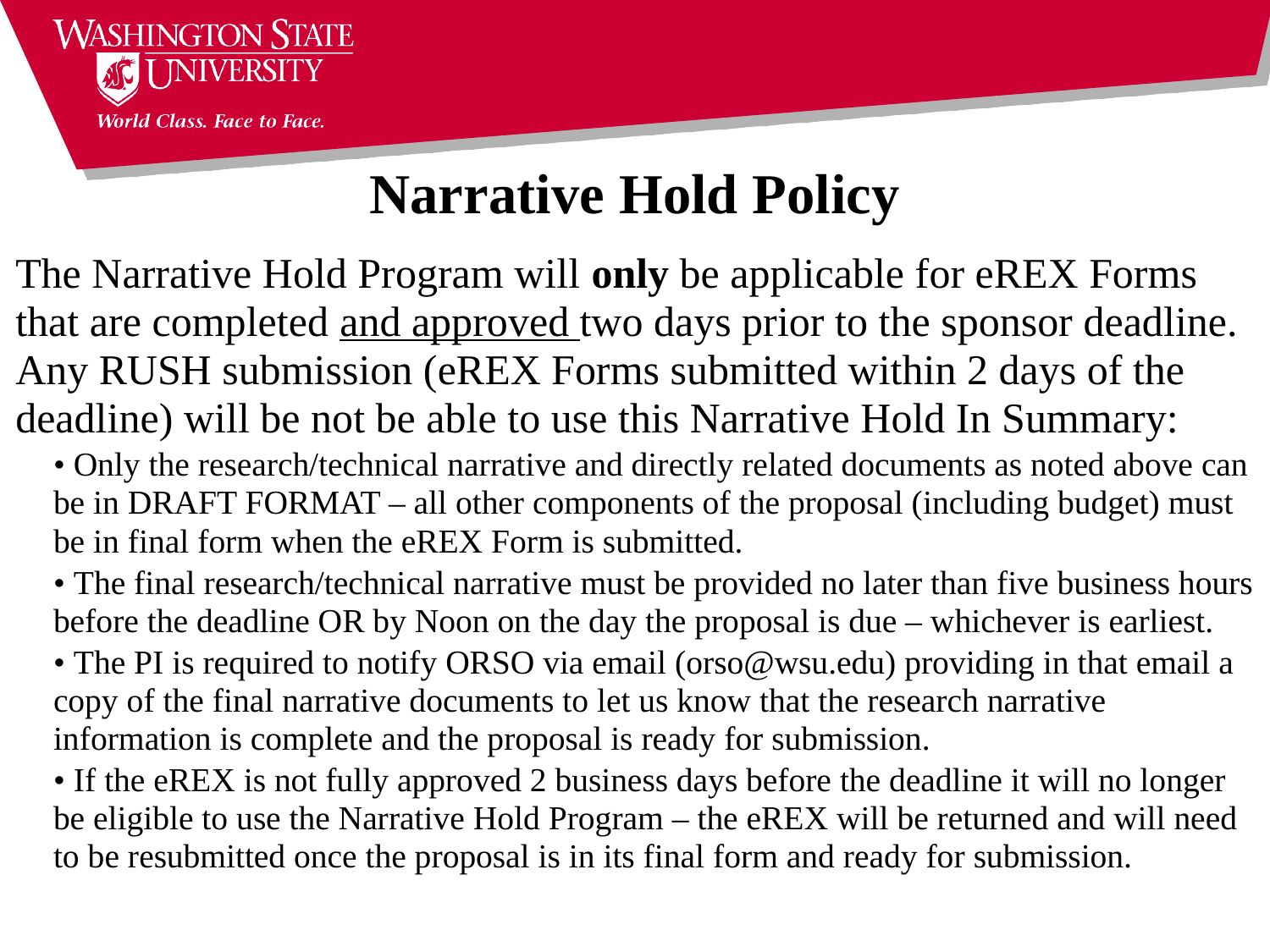

# Narrative Hold Policy
The Narrative Hold Program will only be applicable for eREX Forms that are completed and approved two days prior to the sponsor deadline. Any RUSH submission (eREX Forms submitted within 2 days of the deadline) will be not be able to use this Narrative Hold In Summary:
• Only the research/technical narrative and directly related documents as noted above can be in DRAFT FORMAT – all other components of the proposal (including budget) must be in final form when the eREX Form is submitted.
• The final research/technical narrative must be provided no later than five business hours before the deadline OR by Noon on the day the proposal is due – whichever is earliest.
• The PI is required to notify ORSO via email (orso@wsu.edu) providing in that email a copy of the final narrative documents to let us know that the research narrative information is complete and the proposal is ready for submission.
• If the eREX is not fully approved 2 business days before the deadline it will no longer be eligible to use the Narrative Hold Program – the eREX will be returned and will need to be resubmitted once the proposal is in its final form and ready for submission.